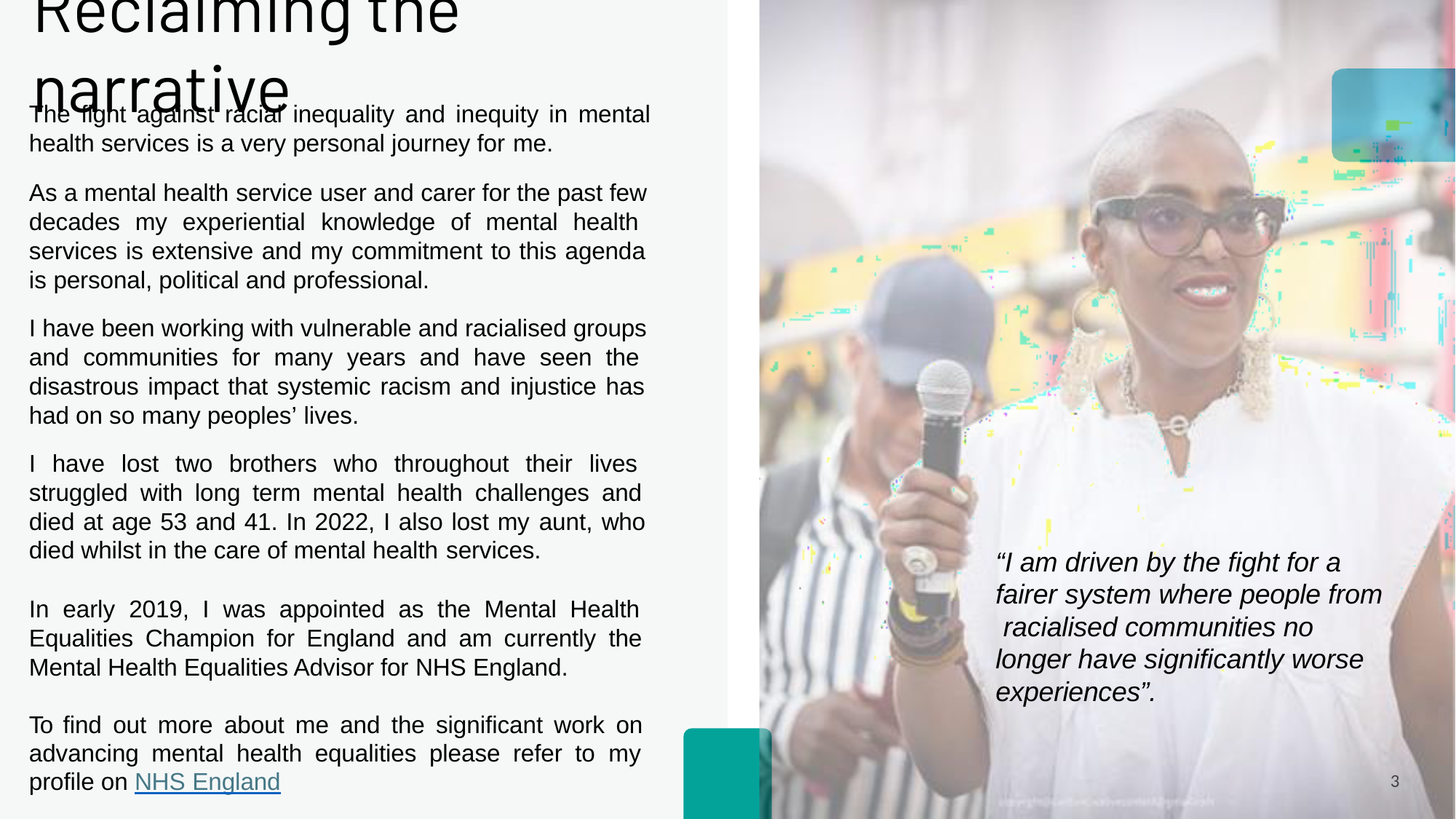

# Reclaiming the narrative

The fight against racial inequality and inequity in mental
health services is a very personal journey for me.
As a mental health service user and carer for the past few  decades my experiential knowledge of mental health  services is extensive and my commitment to this agenda  is personal, political and professional.
I have been working with vulnerable and racialised groups  and communities for many years and have seen the  disastrous impact that systemic racism and injustice has  had on so many peoples’ lives.
I have lost two brothers who throughout their lives  struggled with long term mental health challenges and  died at age 53 and 41. In 2022, I also lost my aunt, who  died whilst in the care of mental health services.

“I am driven by the fight for a  fairer system where people from  racialised communities no  longer have significantly worse  experiences”.
In early 2019, I was appointed as the Mental Health  Equalities Champion for England and am currently the  Mental Health Equalities Advisor for NHS England.
To find out more about me and the significant work on  advancing mental health equalities please refer to my  profile on NHS England

3